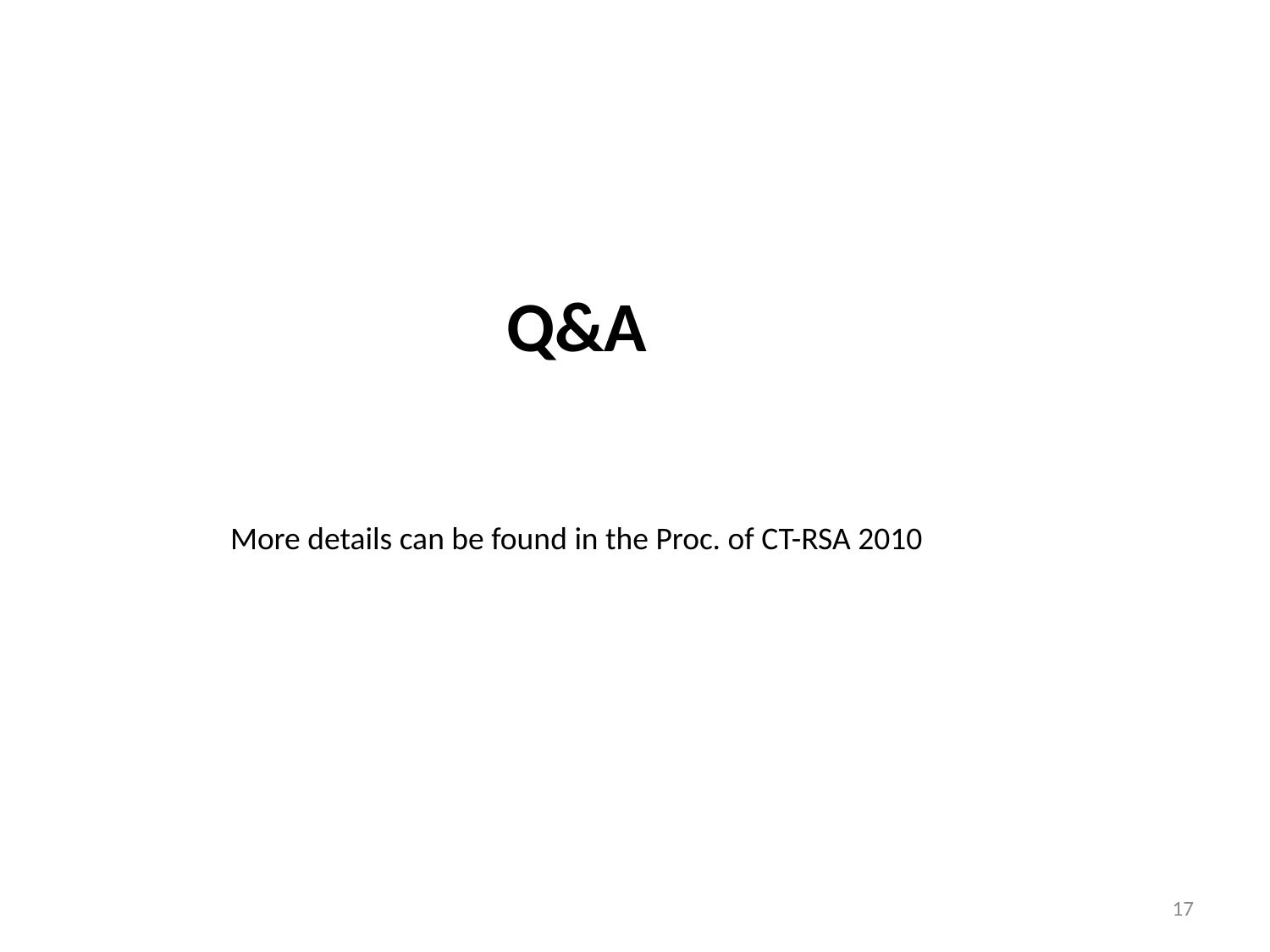

Q&A

More details can be found in the Proc. of CT-RSA 2010
17